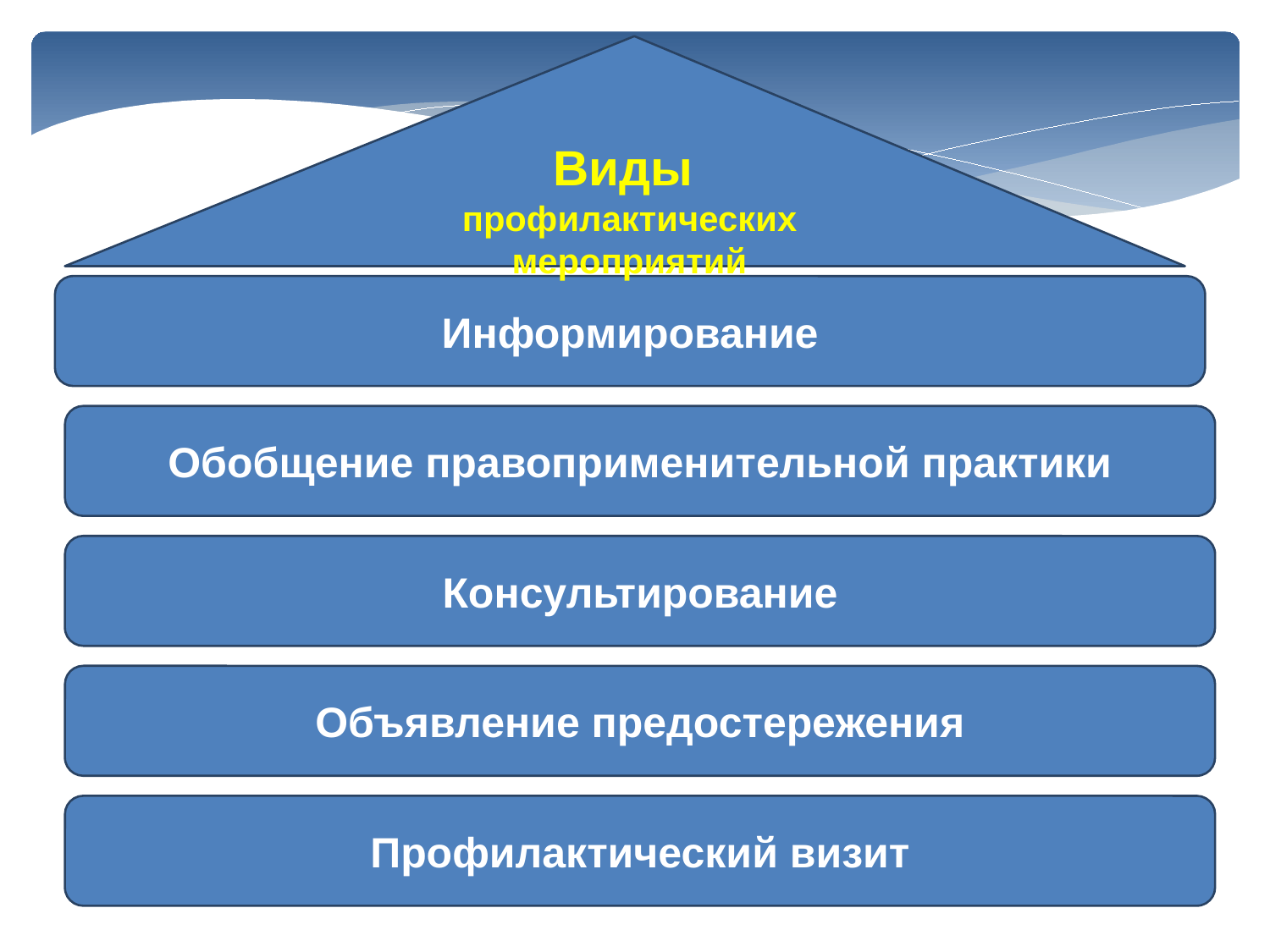

Виды
профилактических мероприятий
Информирование
Обобщение правоприменительной практики
Консультирование
Объявление предостережения
Профилактический визит